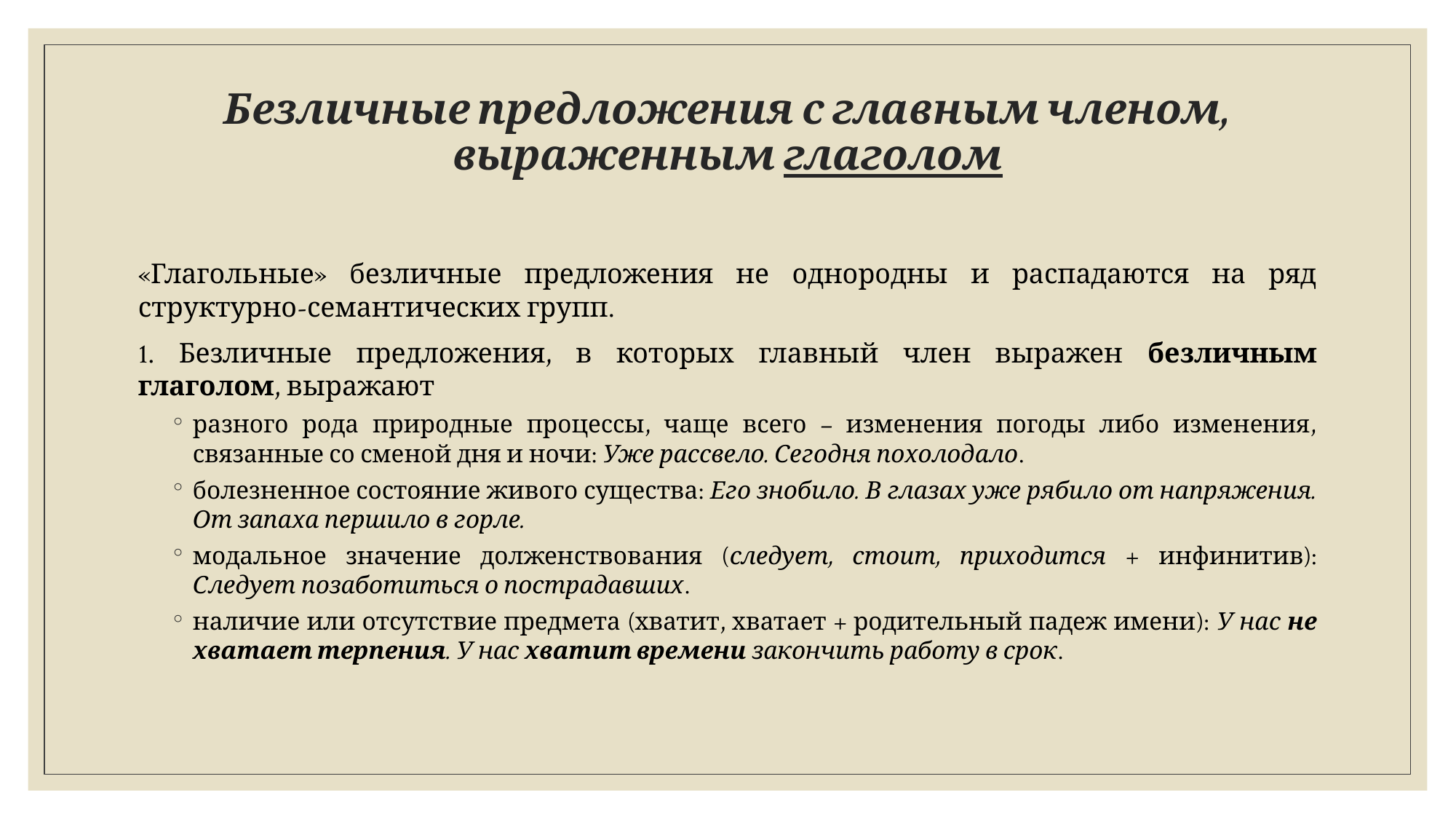

# Безличные предложения с главным членом, выраженным глаголом
«Глагольные» безличные предложения не однородны и распадаются на ряд структурно-семантических групп.
1. Безличные предложения, в которых главный член выражен безличным глаголом, выражают
разного рода природные процессы, чаще всего – изменения погоды либо изменения, связанные со сменой дня и ночи: Уже рассвело. Сегодня похолодало.
болезненное состояние живого существа: Его знобило. В глазах уже рябило от напряжения. От запаха першило в горле.
модальное значение долженствования (следует, стоит, приходится + инфинитив): Следует позаботиться о пострадавших.
наличие или отсутствие предмета (хватит, хватает + родительный падеж имени): У нас не хватает терпения. У нас хватит времени закончить работу в срок.